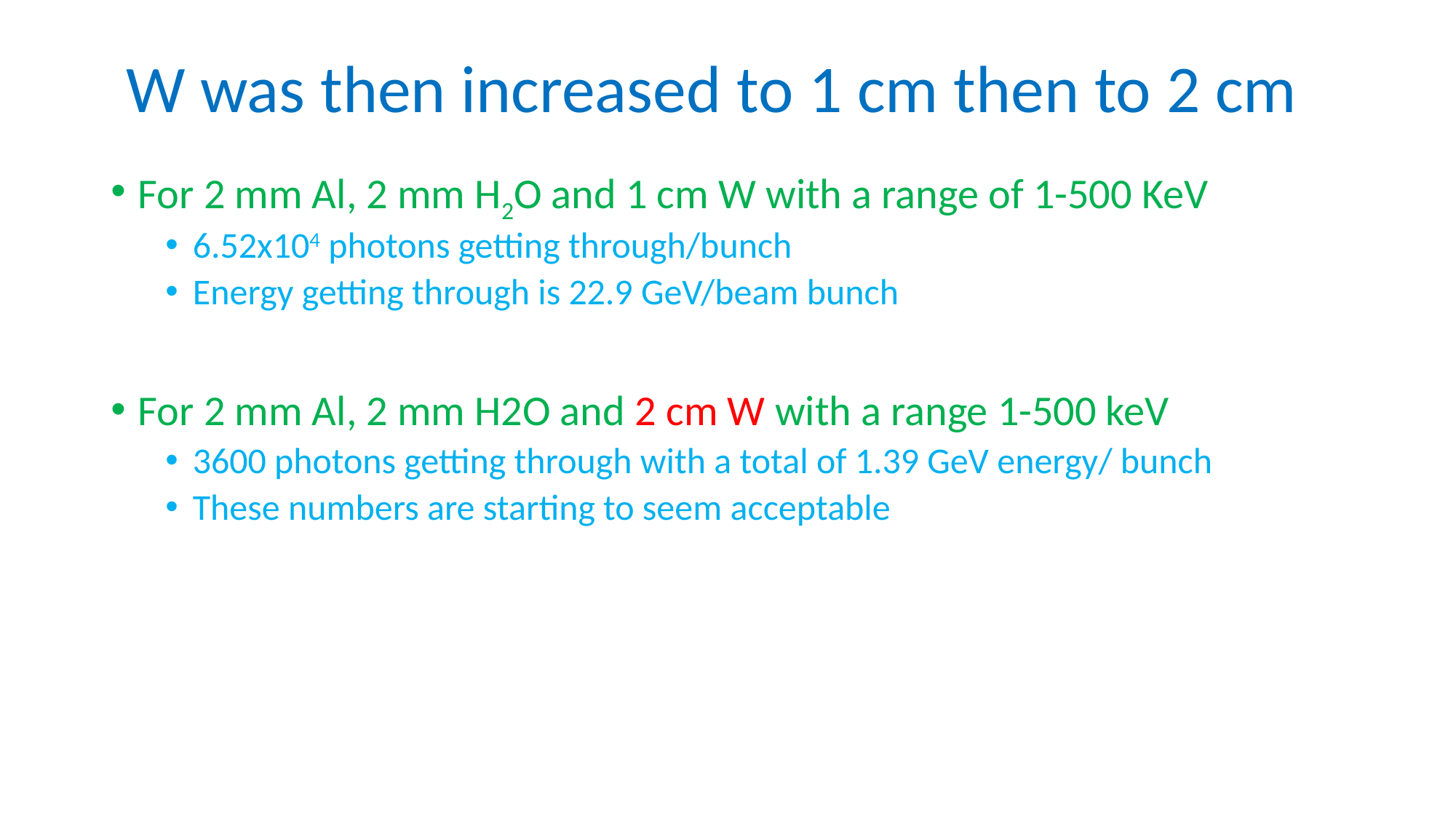

# W was then increased to 1 cm then to 2 cm
For 2 mm Al, 2 mm H2O and 1 cm W with a range of 1-500 KeV
6.52x104 photons getting through/bunch
Energy getting through is 22.9 GeV/beam bunch

For 2 mm Al, 2 mm H2O and 2 cm W with a range 1-500 keV
3600 photons getting through with a total of 1.39 GeV energy/ bunch
These numbers are starting to seem acceptable